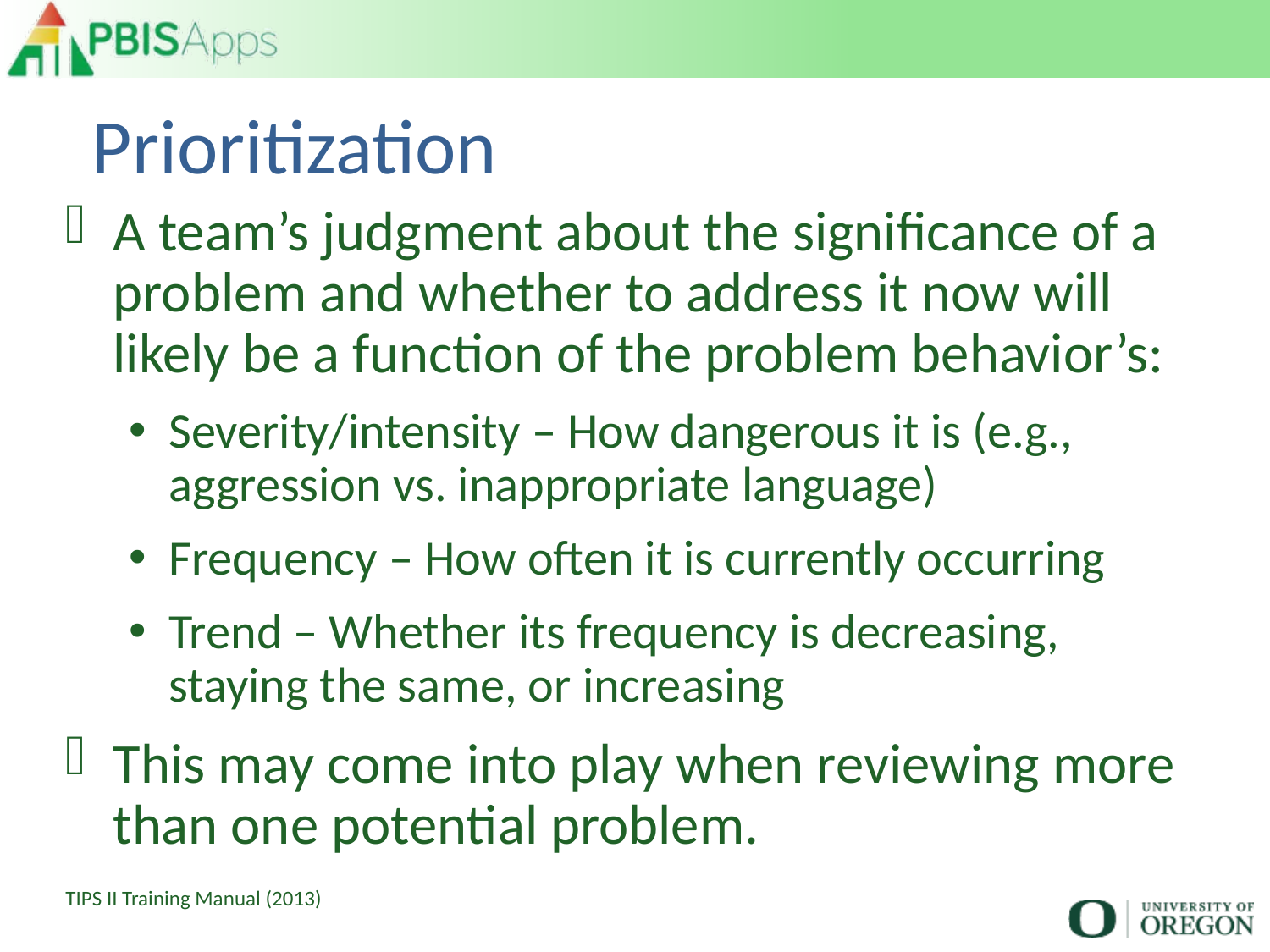

# Prioritization
A team’s judgment about the significance of a problem and whether to address it now will likely be a function of the problem behavior’s:
Severity/intensity – How dangerous it is (e.g., aggression vs. inappropriate language)
Frequency – How often it is currently occurring
Trend – Whether its frequency is decreasing, staying the same, or increasing
This may come into play when reviewing more than one potential problem.

TIPS II Training Manual (2013)